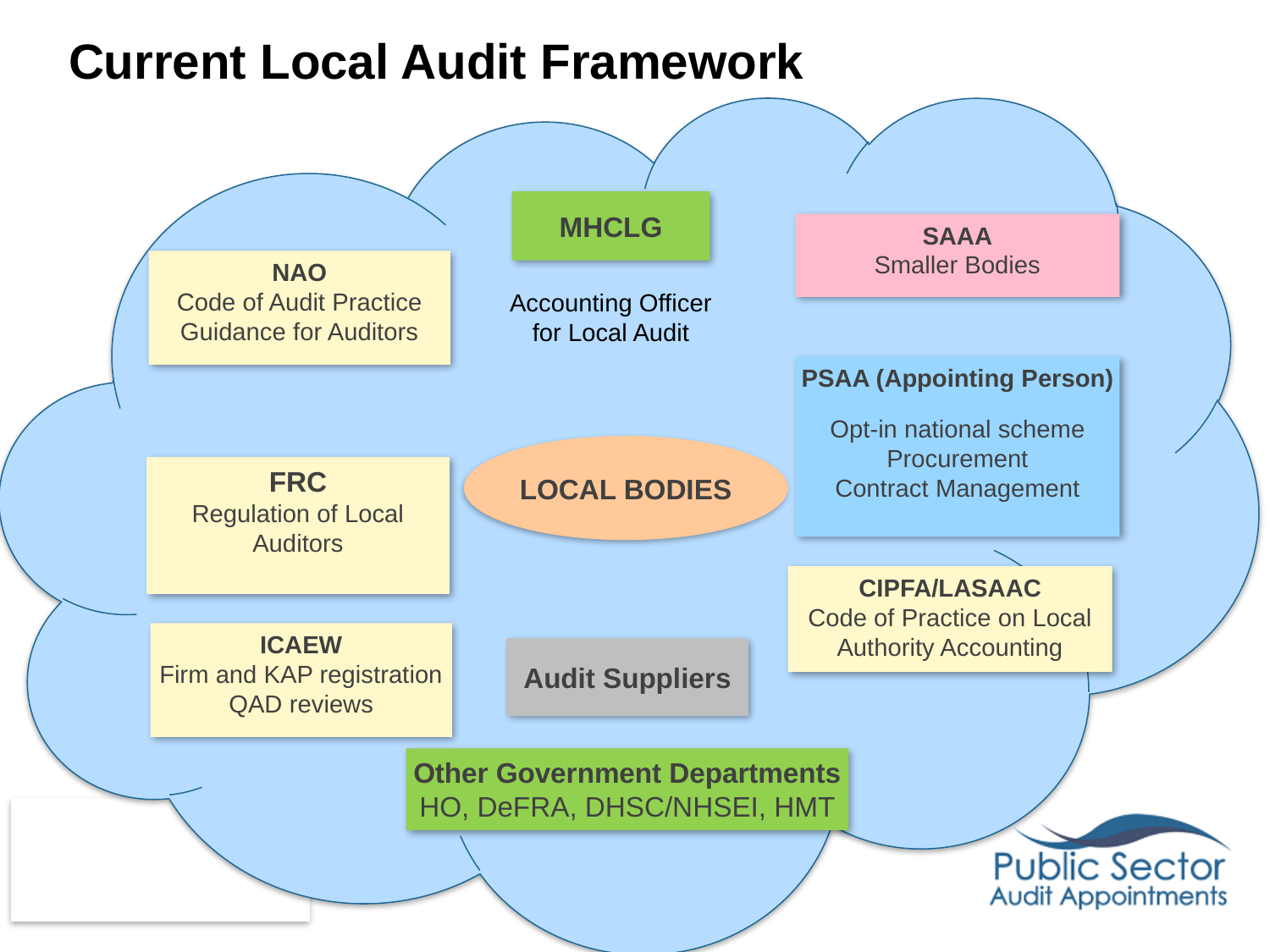

# Current Local Audit Framework

MHCLG
SAAA
Smaller Bodies
NAO
Code of Audit Practice
Guidance for Auditors
Accounting Officer for Local Audit
PSAA (Appointing Person)

Opt-in national scheme
Procurement
Contract Management
LOCAL BODIES
FRC
Regulation of Local Auditors
CIPFA/LASAAC
Code of Practice on Local Authority Accounting
ICAEW
Firm and KAP registration
QAD reviews
Audit Suppliers
Other Government Departments
HO, DeFRA, DHSC/NHSEI, HMT